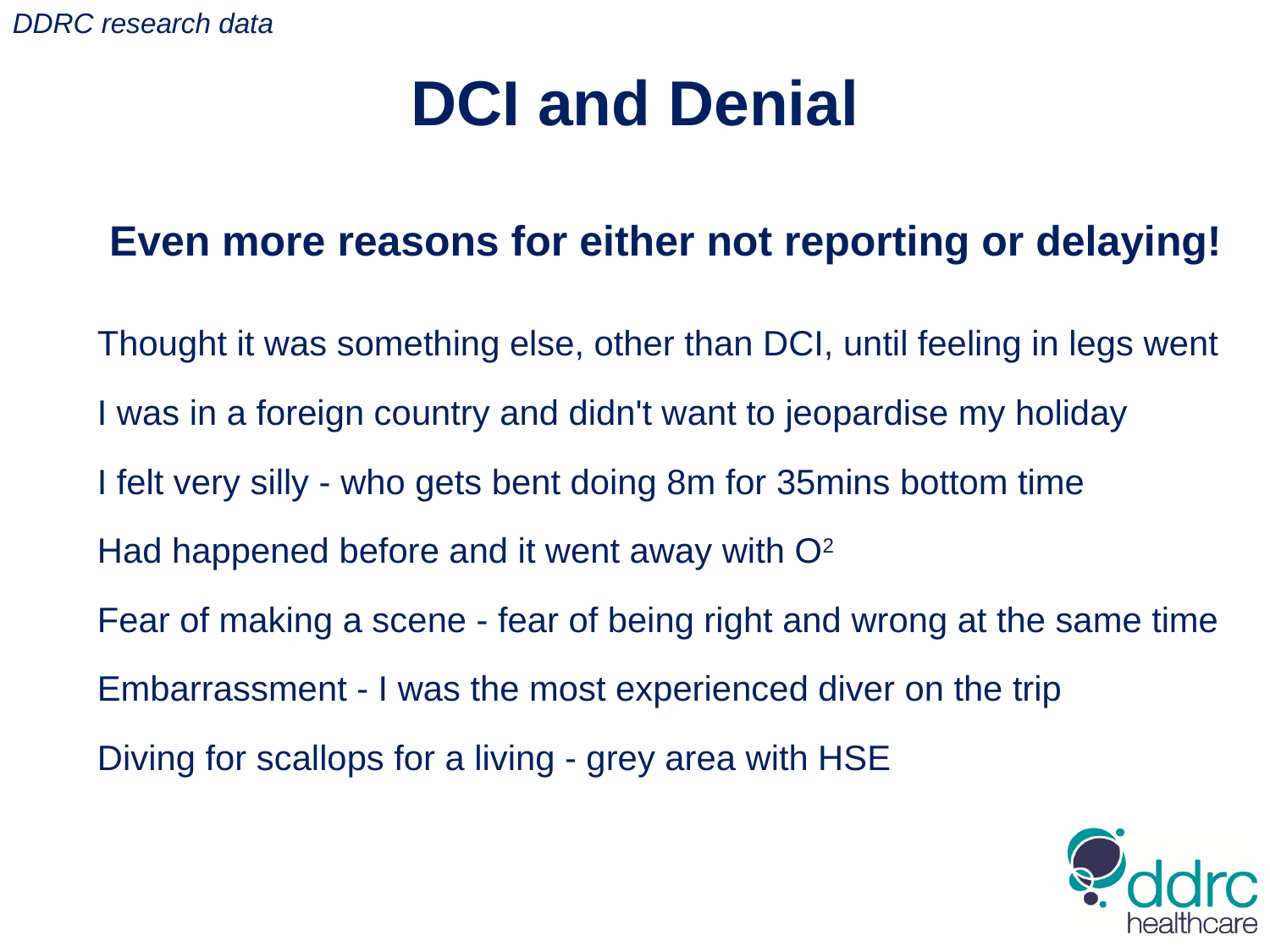

DDRC research data
DCI and Denial
Even more reasons for either not reporting or delaying!

Thought it was something else, other than DCI, until feeling in legs went

I was in a foreign country and didn't want to jeopardise my holiday

I felt very silly - who gets bent doing 8m for 35mins bottom time

Had happened before and it went away with O2

Fear of making a scene - fear of being right and wrong at the same time

Embarrassment - I was the most experienced diver on the trip

Diving for scallops for a living - grey area with HSE